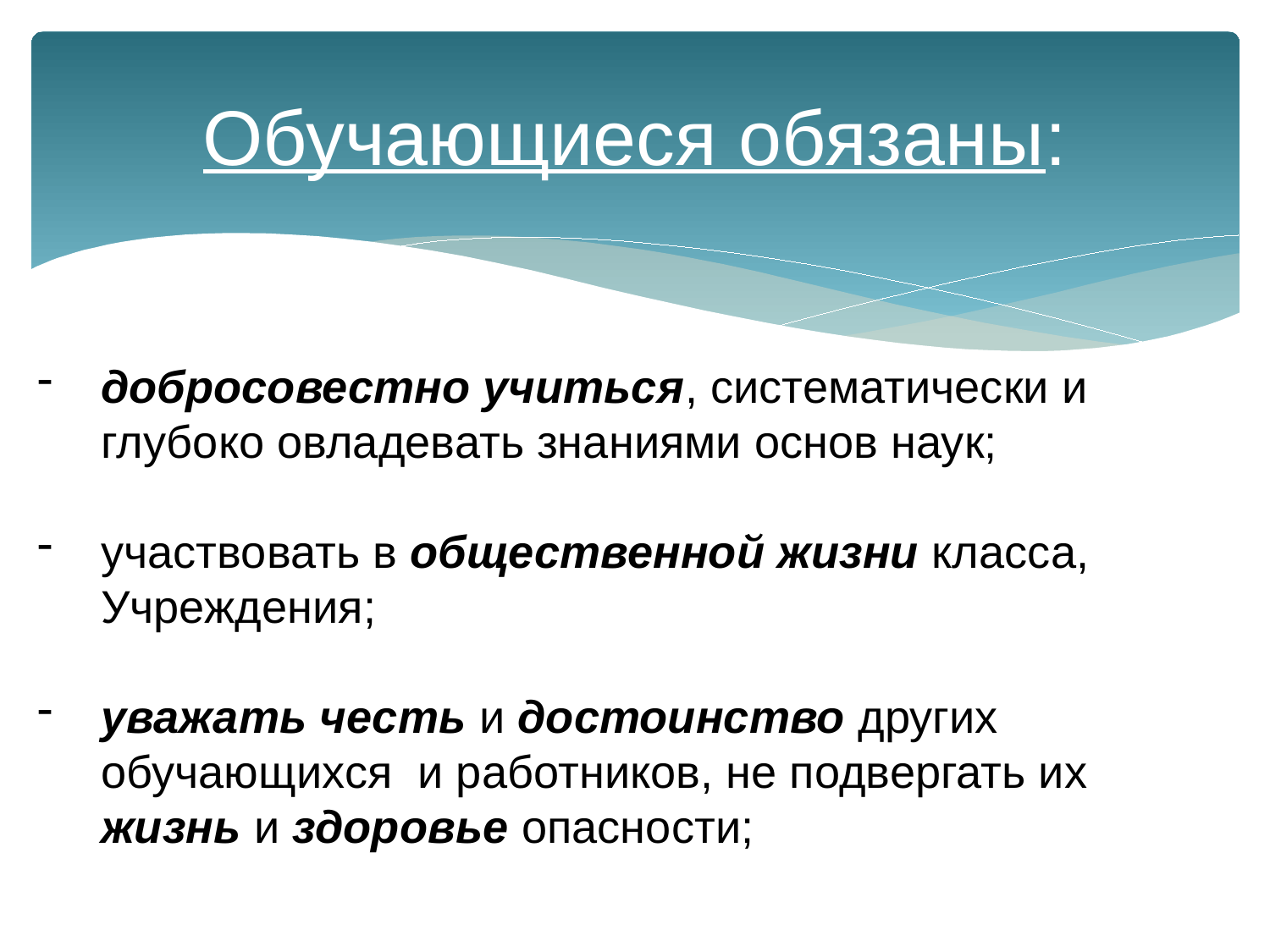

# Обучающиеся обязаны:

добросовестно учиться, систематически и глубоко овладевать знаниями основ наук;

участвовать в общественной жизни класса, Учреждения;

уважать честь и достоинство других обучающихся  и работников, не подвергать их жизнь и здоровье опасности;